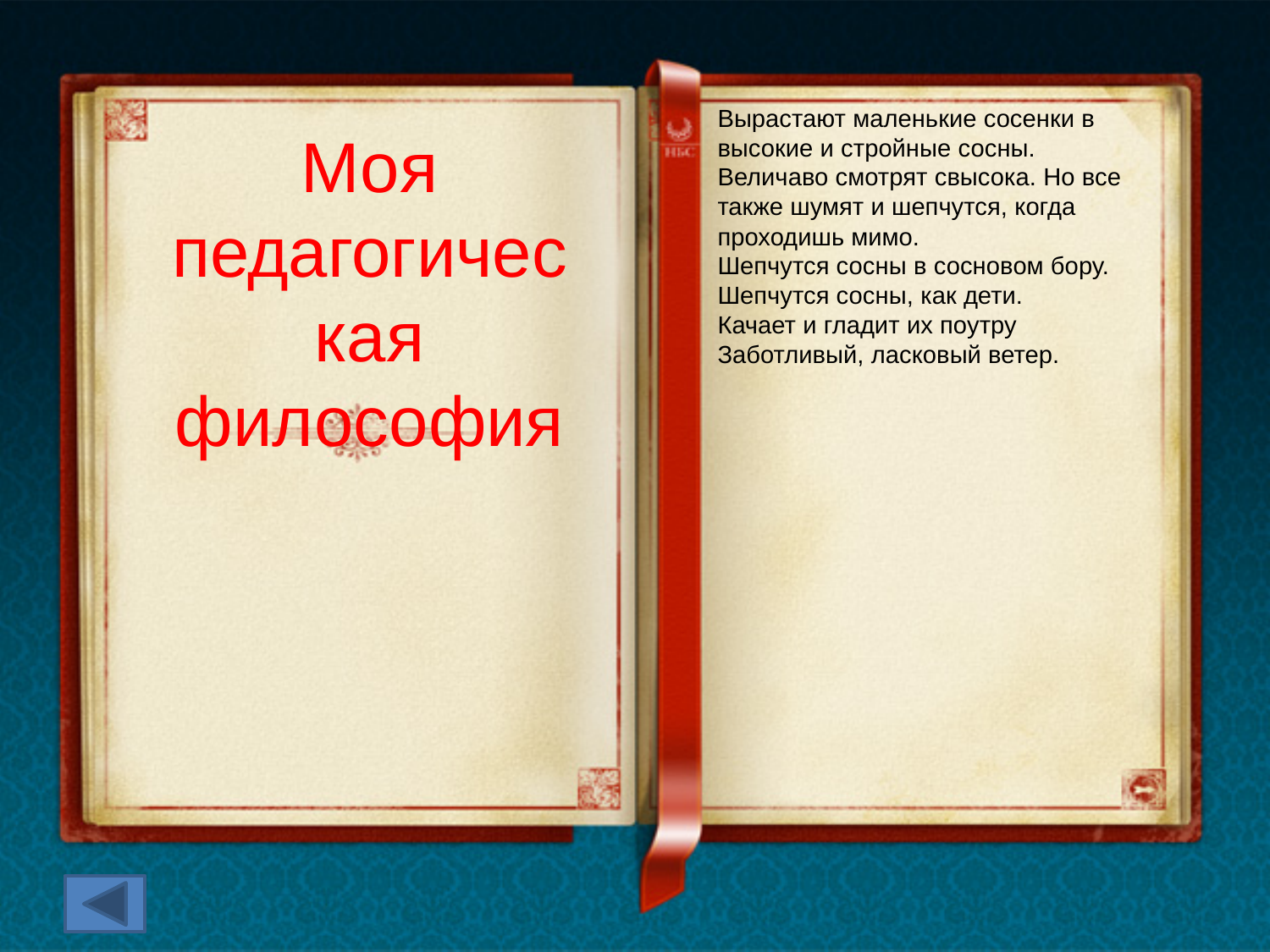

Вырастают маленькие сосенки в высокие и стройные сосны. Величаво смотрят свысока. Но все также шумят и шепчутся, когда проходишь мимо.
Шепчутся сосны в сосновом бору.
Шепчутся сосны, как дети.
Качает и гладит их поутру
Заботливый, ласковый ветер.
Моя педагогическая философия